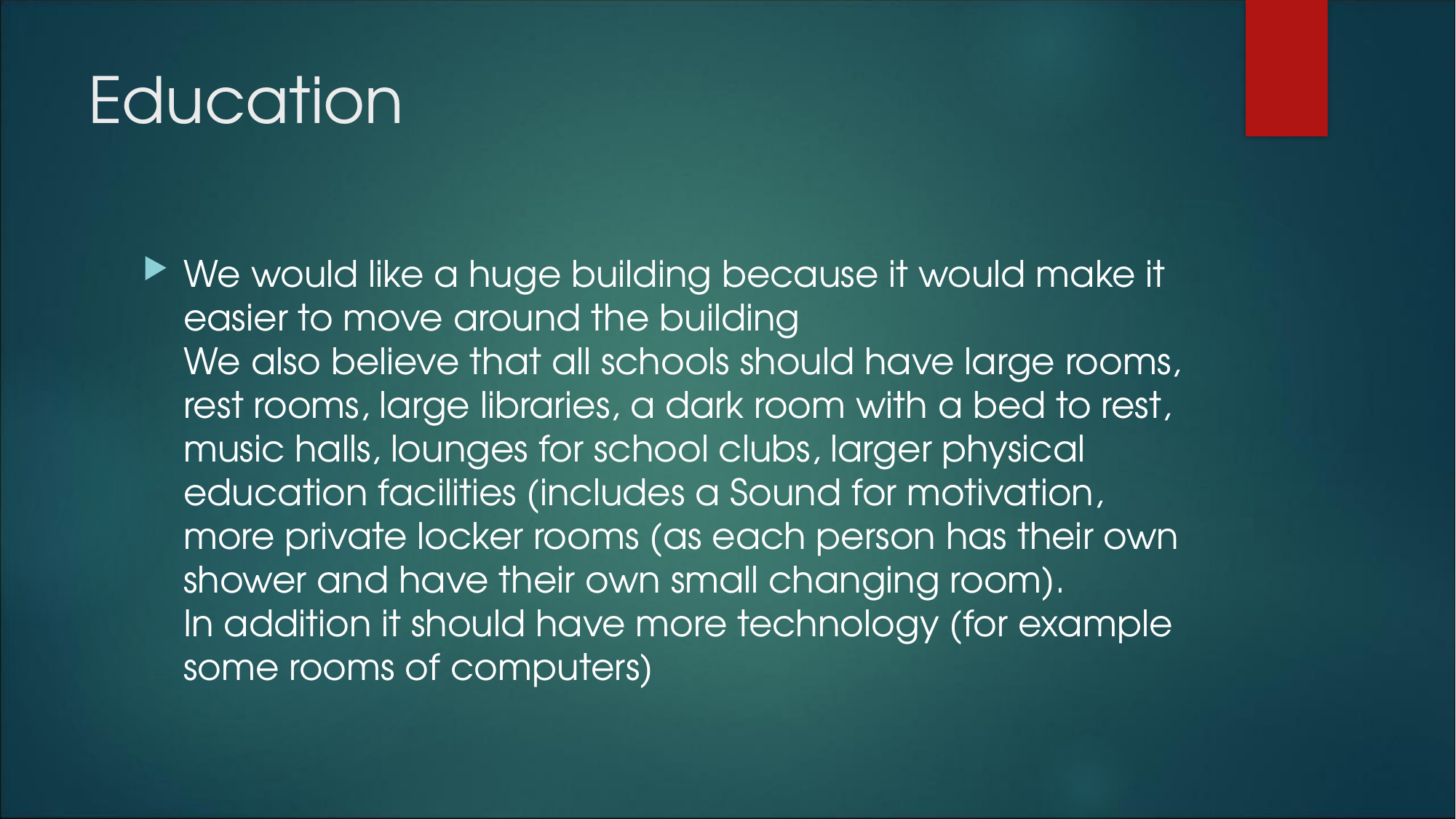

Education
We would like a huge building because it would make it easier to move around the building
We also believe that all schools should have large rooms, rest rooms, large libraries, a dark room with a bed to rest, music halls, lounges for school clubs, larger physical education facilities (includes a Sound for motivation, more private locker rooms (as each person has their own shower and have their own small changing room).
In addition it should have more technology (for example some rooms of computers)